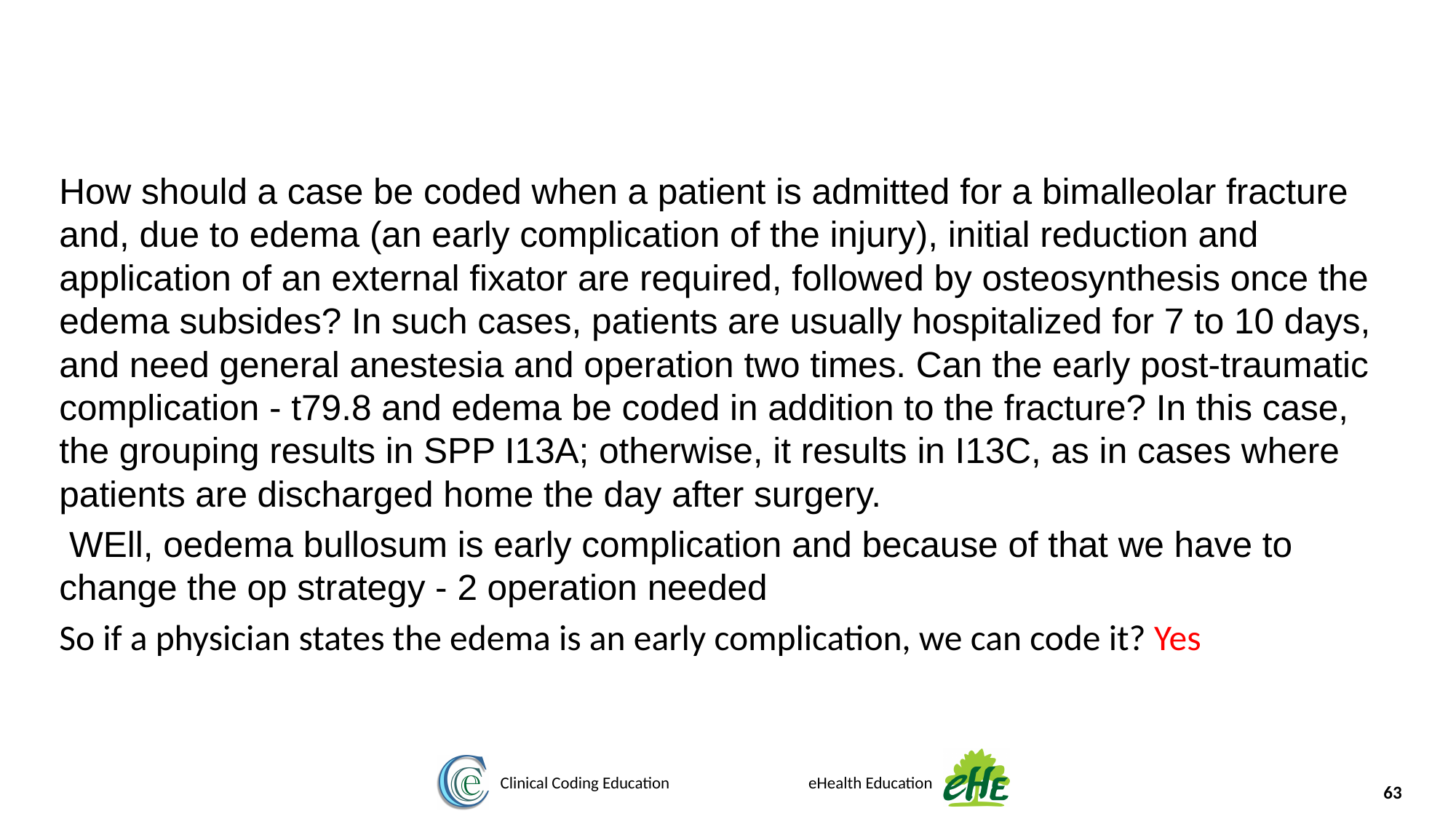

How should a case be coded when a patient is admitted for a bimalleolar fracture and, due to edema (an early complication of the injury), initial reduction and application of an external fixator are required, followed by osteosynthesis once the edema subsides? In such cases, patients are usually hospitalized for 7 to 10 days, and need general anestesia and operation two times. Can the early post-traumatic complication - t79.8 and edema be coded in addition to the fracture? In this case, the grouping results in SPP I13A; otherwise, it results in I13C, as in cases where patients are discharged home the day after surgery.
 WEll, oedema bullosum is early complication and because of that we have to change the op strategy - 2 operation needed
So if a physician states the edema is an early complication, we can code it? Yes

63